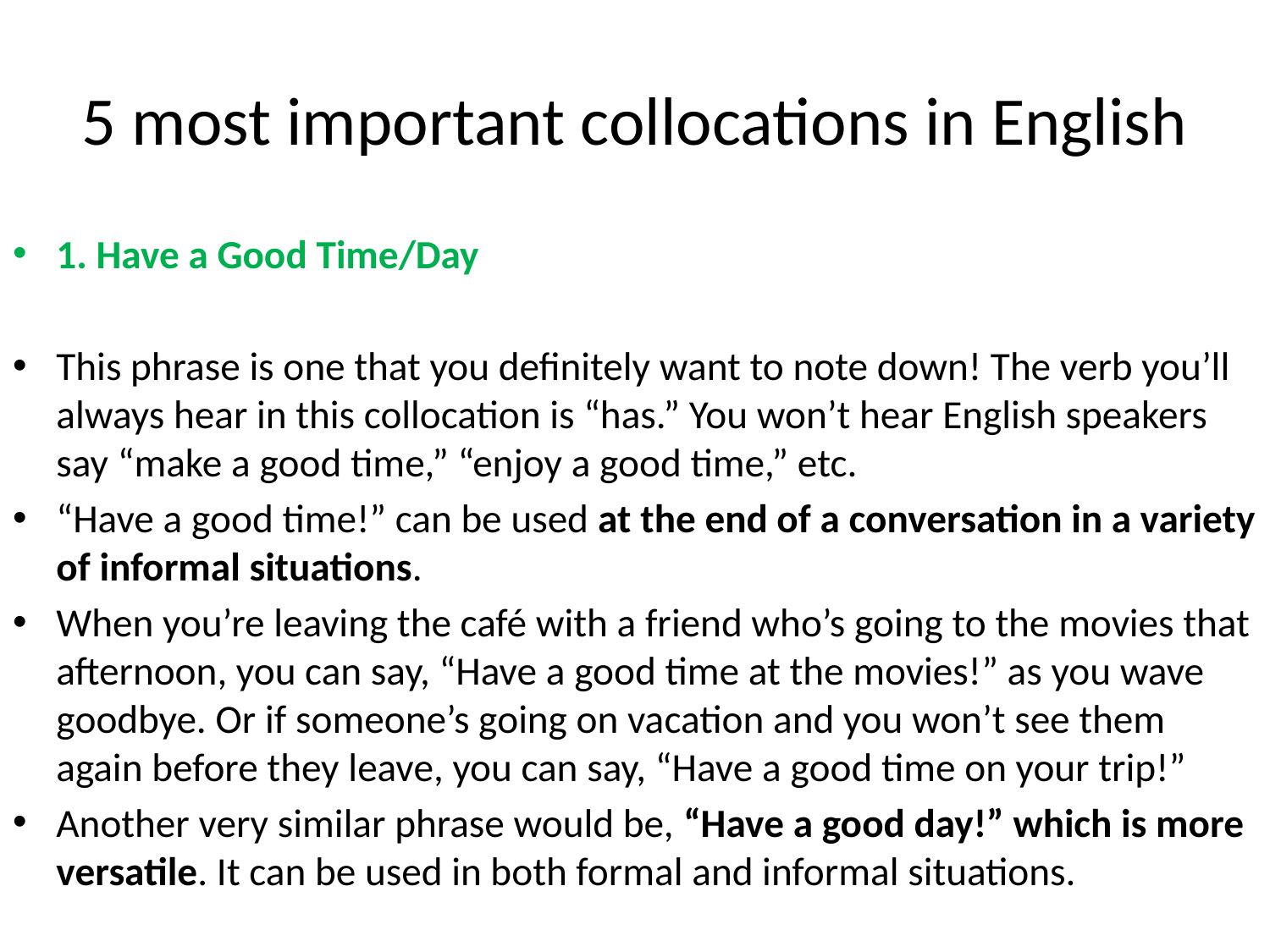

# 5 most important collocations in English
1. Have a Good Time/Day

This phrase is one that you definitely want to note down! The verb you’ll always hear in this collocation is “has.” You won’t hear English speakers say “make a good time,” “enjoy a good time,” etc.
“Have a good time!” can be used at the end of a conversation in a variety of informal situations.
When you’re leaving the café with a friend who’s going to the movies that afternoon, you can say, “Have a good time at the movies!” as you wave goodbye. Or if someone’s going on vacation and you won’t see them again before they leave, you can say, “Have a good time on your trip!”
Another very similar phrase would be, “Have a good day!” which is more versatile. It can be used in both formal and informal situations.